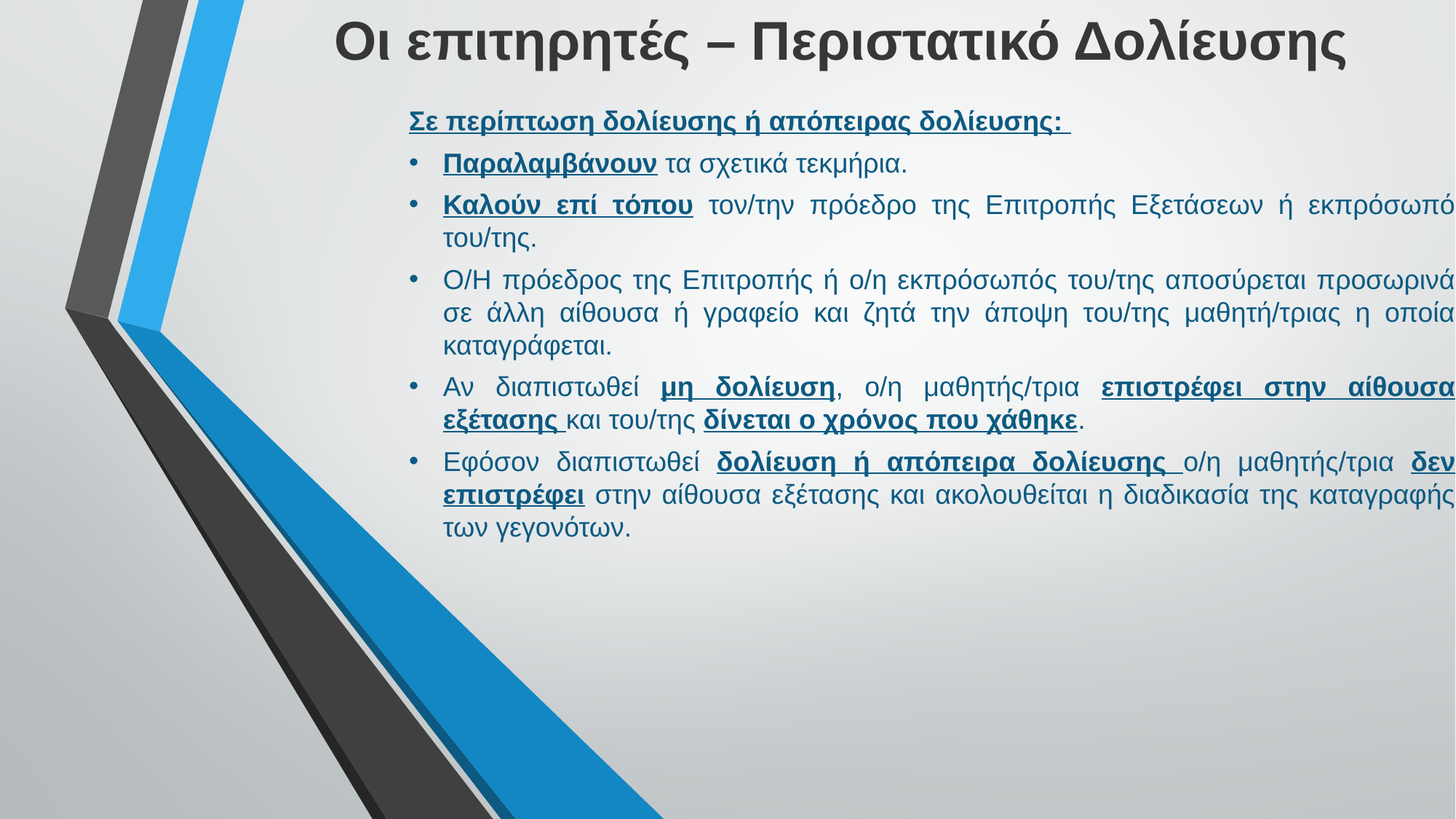

Οι επιτηρητές – Περιστατικό Δολίευσης
Σε περίπτωση δολίευσης ή απόπειρας δολίευσης:
Παραλαμβάνουν τα σχετικά τεκμήρια.
Καλούν επί τόπου τον/την πρόεδρο της Επιτροπής Εξετάσεων ή εκπρόσωπό του/της.
Ο/Η πρόεδρος της Επιτροπής ή ο/η εκπρόσωπός του/της αποσύρεται προσωρινά σε άλλη αίθουσα ή γραφείο και ζητά την άποψη του/της μαθητή/τριας η οποία καταγράφεται.
Αν διαπιστωθεί μη δολίευση, ο/η μαθητής/τρια επιστρέφει στην αίθουσα εξέτασης και του/της δίνεται ο χρόνος που χάθηκε.
Εφόσον διαπιστωθεί δολίευση ή απόπειρα δολίευσης ο/η μαθητής/τρια δεν επιστρέφει στην αίθουσα εξέτασης και ακολουθείται η διαδικασία της καταγραφής των γεγονότων.